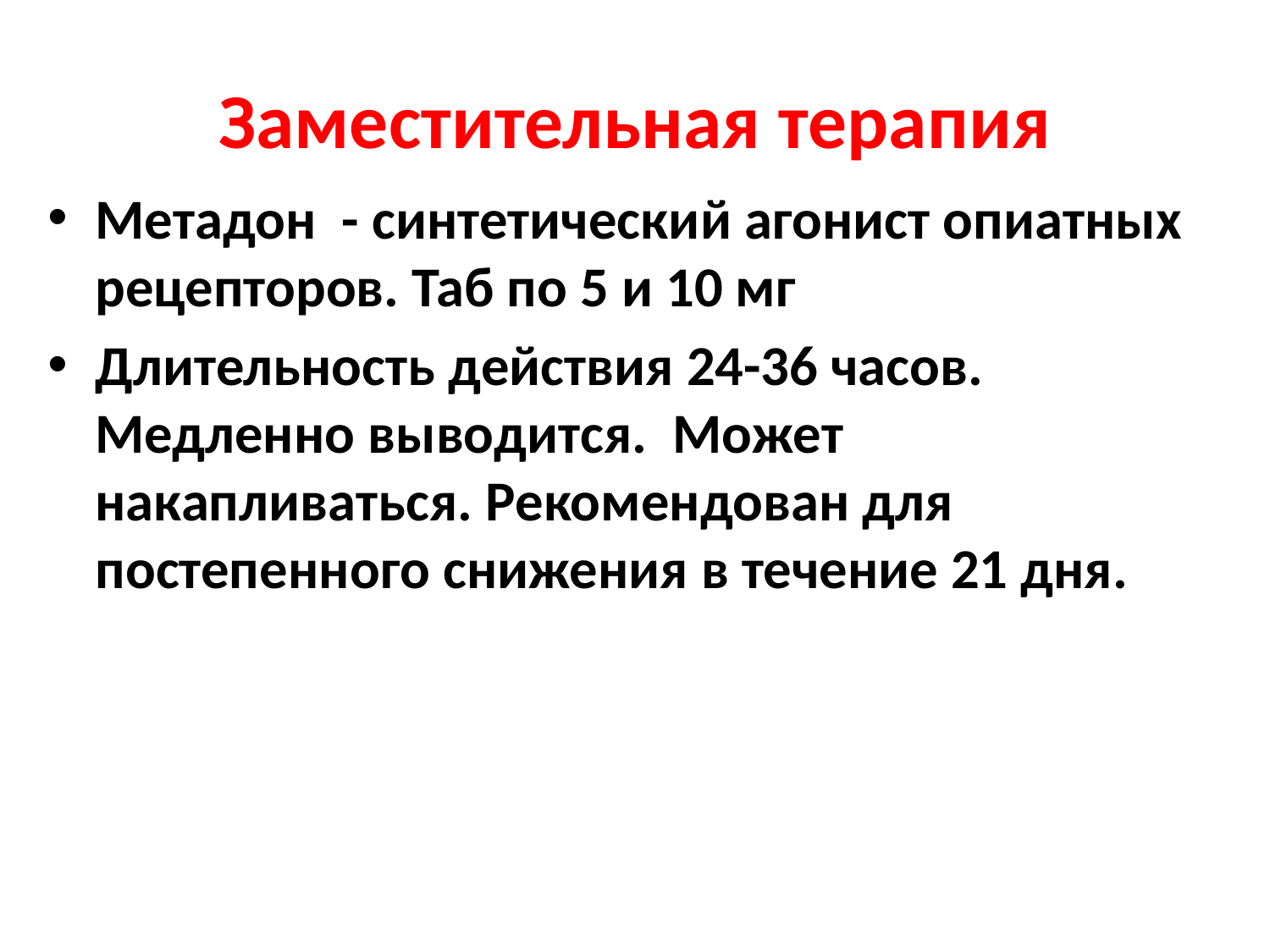

# Заместительная терапия
Метадон  - синтетический агонист опиатных  рецепторов. Таб по 5 и 10 мг
Длительность действия 24-36 часов. Медленно выводится.  Может накапливаться. Рекомендован для постепенного снижения в течение 21 дня.